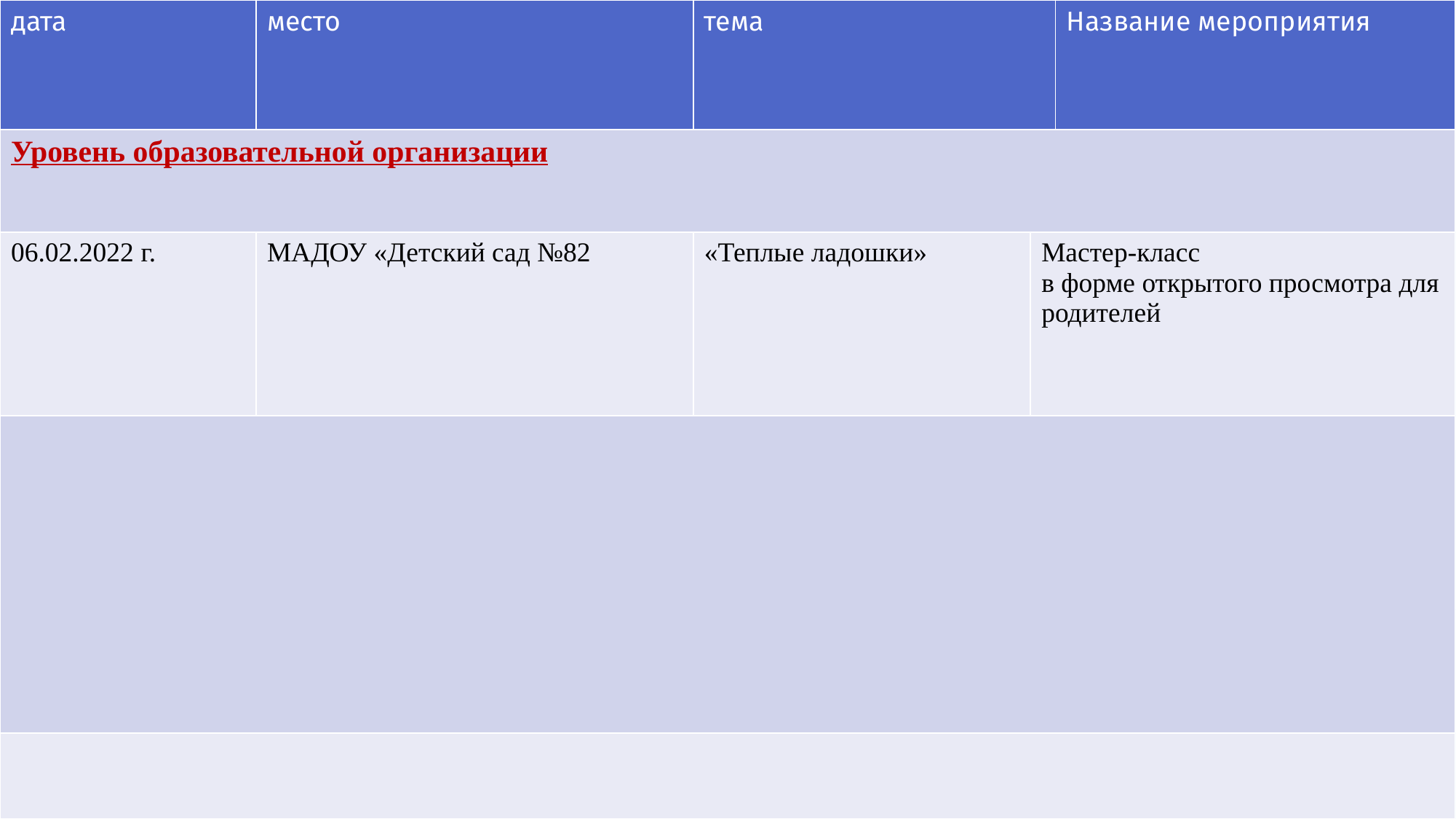

| дата | место | тема |  | Название мероприятия |
| --- | --- | --- | --- | --- |
| Уровень образовательной организации |  |  |  |  |
| 06.02.2022 г. | МАДОУ «Детский сад №82 | «Теплые ладошки» | Мастер-класс в форме открытого просмотра для родителей |  |
|  |  |  |  |  |
|  |  |  |  |  |